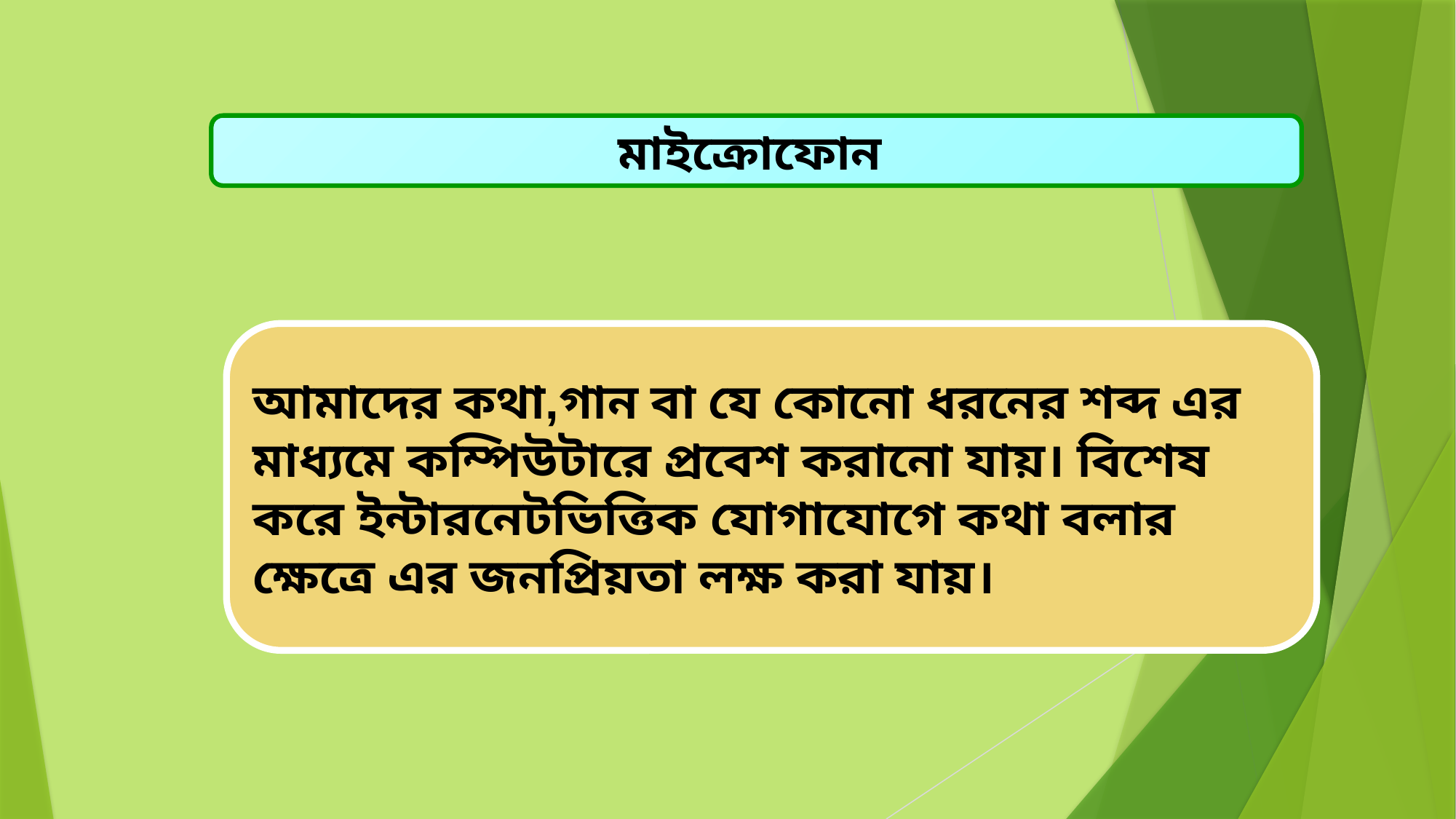

মাইক্রোফোন
আমাদের কথা,গান বা যে কোনো ধরনের শব্দ এর মাধ্যমে কম্পিউটারে প্রবেশ করানো যায়। বিশেষ করে ইন্টারনেটভিত্তিক যোগাযোগে কথা বলার ক্ষেত্রে এর জনপ্রিয়তা লক্ষ করা যায়।